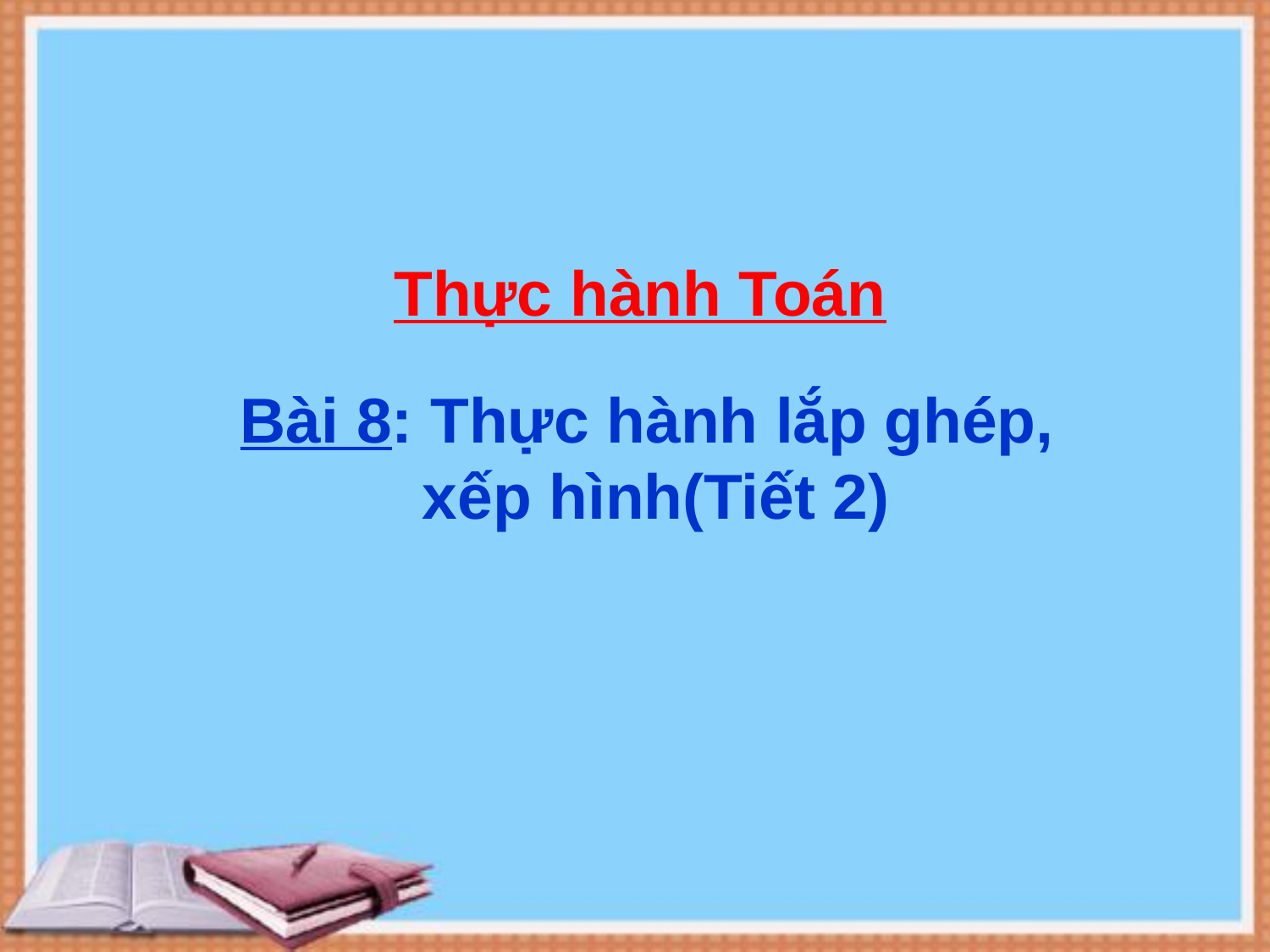

Thực hành Toán
Bài 8: Thực hành lắp ghép,
xếp hình(Tiết 2)